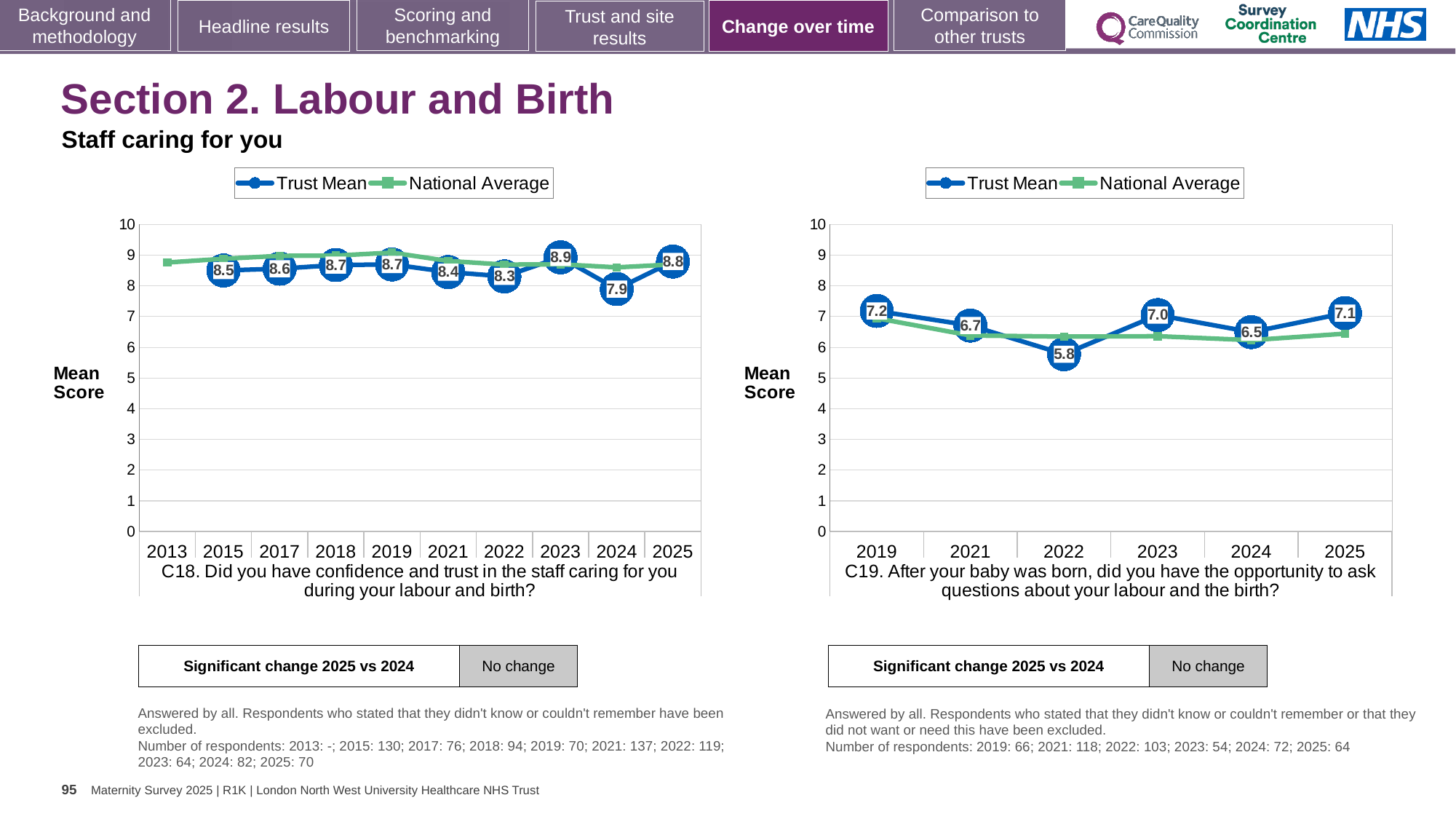

# Section 2. Labour and Birth
Staff caring for you

### Chart

| Category | Trust Mean | National Average |
|---|---|---|
| 2013 | None | 8.759939593978245 |
| 2015 | 8.499974359537886 | 8.881312455726837 |
| 2017 | 8.55817388545007 | 8.976844125233773 |
| 2018 | 8.67668637392497 | 8.984602948726382 |
| 2019 | 8.697845458199382 | 9.081263209934594 |
| 2021 | 8.449138377666173 | 8.810468651464193 |
| 2022 | 8.306752033871105 | 8.690830189851948 |
| 2023 | 8.929442574113985 | 8.700518885108565 |
| 2024 | 7.896380598456694 | 8.60076591710519 |
| 2025 | 8.793005560171347 | 8.696035202862738 |

### Chart

| Category | Trust Mean | National Average |
|---|---|---|
| 2019 | 7.184401911294144 | 6.945709072148547 |
| 2021 | 6.707871554680691 | 6.383286297035538 |
| 2022 | 5.775101752012589 | 6.346473399303796 |
| 2023 | 7.049413596557786 | 6.360369720697447 |
| 2024 | 6.494306919347661 | 6.232410519039484 |
| 2025 | 7.113849077068474 | 6.444092981013608 |
| Significant change 2025 vs 2024 | No change |
| --- | --- |
| Significant change 2025 vs 2024 | No change |
| --- | --- |
Answered by all. Respondents who stated that they didn't know or couldn't remember have been excluded.
Number of respondents: 2013: -; 2015: 130; 2017: 76; 2018: 94; 2019: 70; 2021: 137; 2022: 119; 2023: 64; 2024: 82; 2025: 70
Answered by all. Respondents who stated that they didn't know or couldn't remember or that they did not want or need this have been excluded.
Number of respondents: 2019: 66; 2021: 118; 2022: 103; 2023: 54; 2024: 72; 2025: 64
95